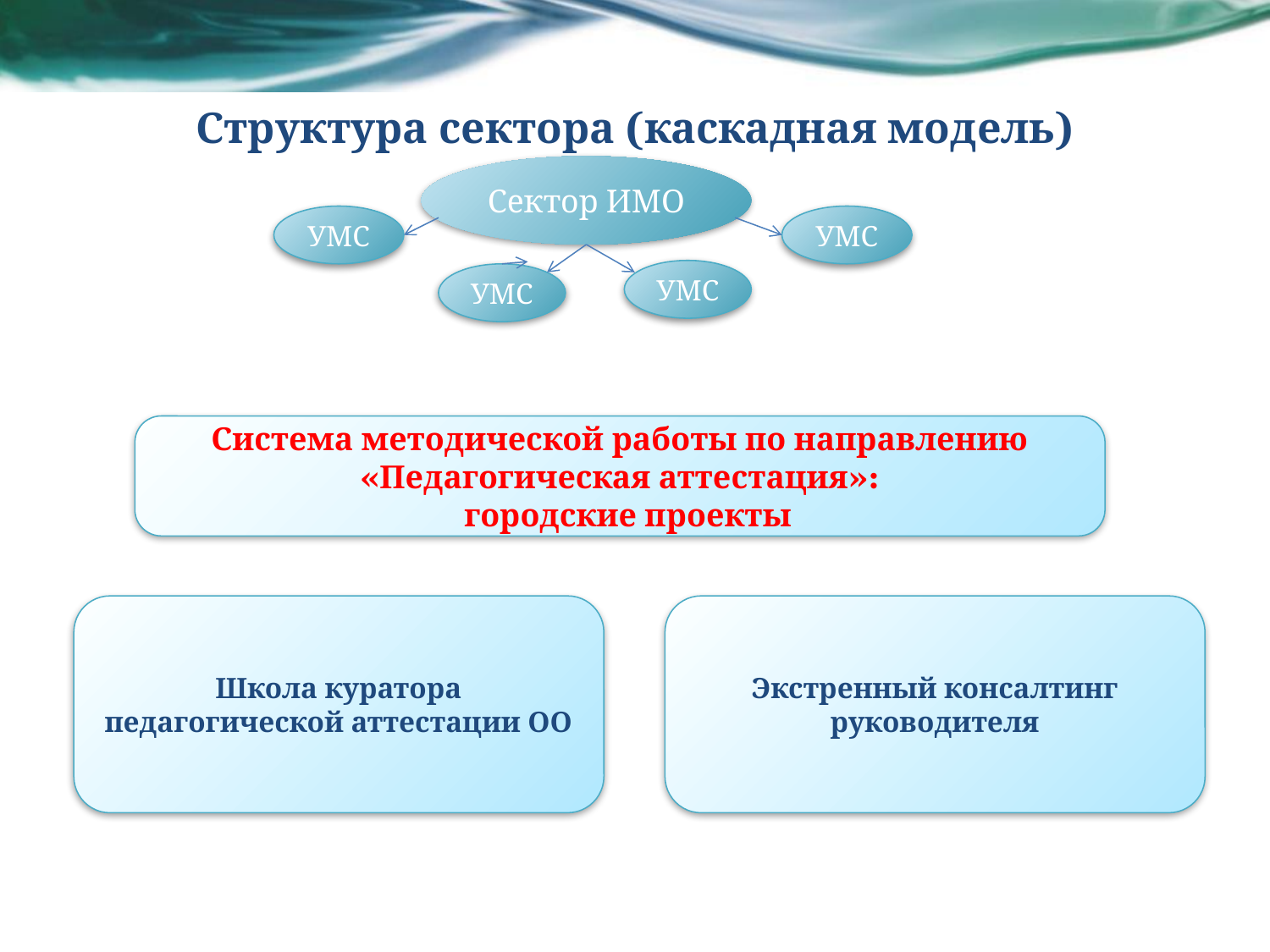

# Структура сектора (каскадная модель)
Сектор ИМО
УМС
УМС
УМС
УМС

Система методической работы по направлению «Педагогическая аттестация»:
  городские проекты
Школа куратора педагогической аттестации ОО
Экстренный консалтинг руководителя